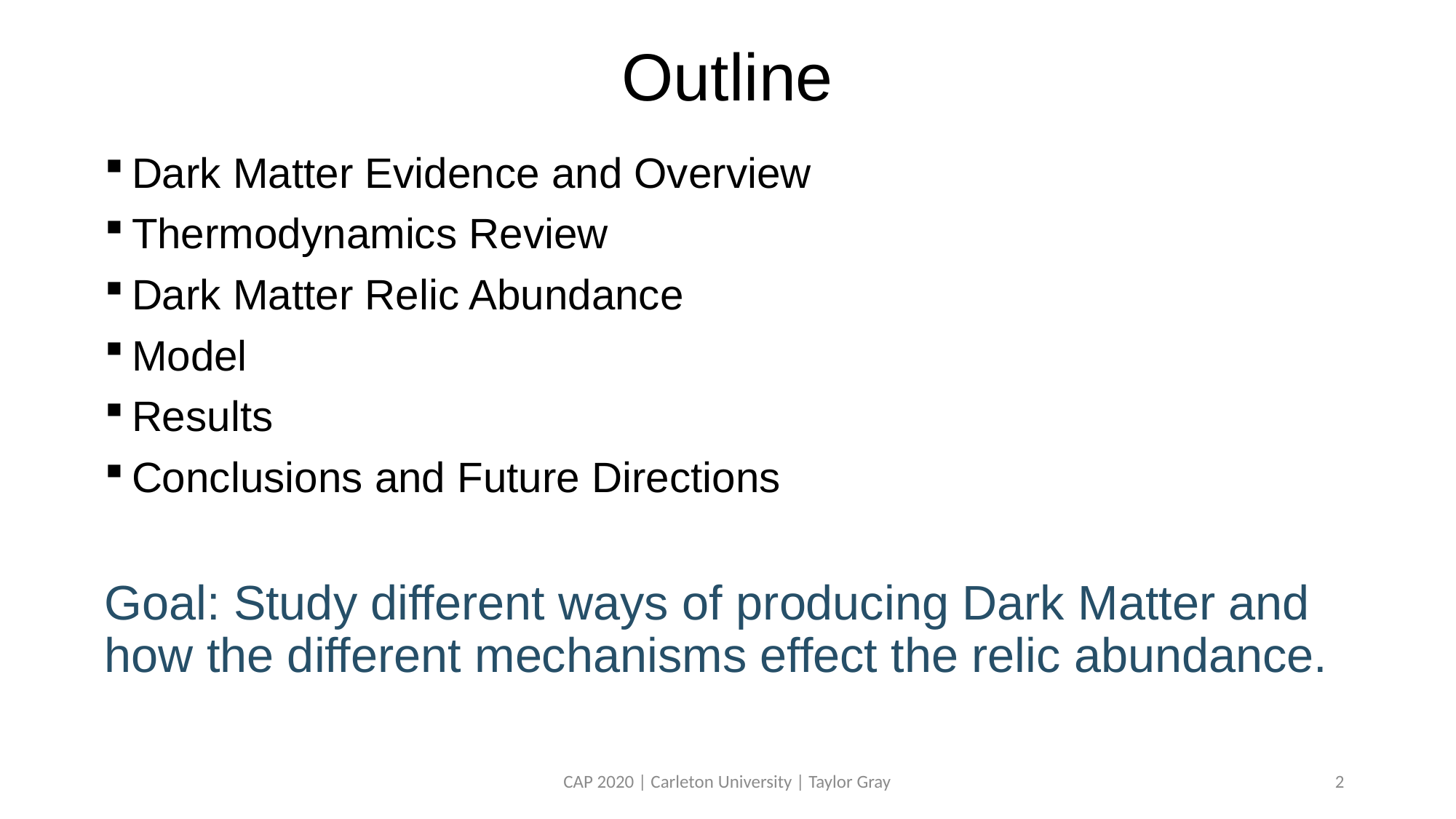

# Outline
Dark Matter Evidence and Overview
Thermodynamics Review
Dark Matter Relic Abundance
Model
Results
Conclusions and Future Directions

Goal: Study different ways of producing Dark Matter and how the different mechanisms effect the relic abundance.
CAP 2020 | Carleton University | Taylor Gray
2